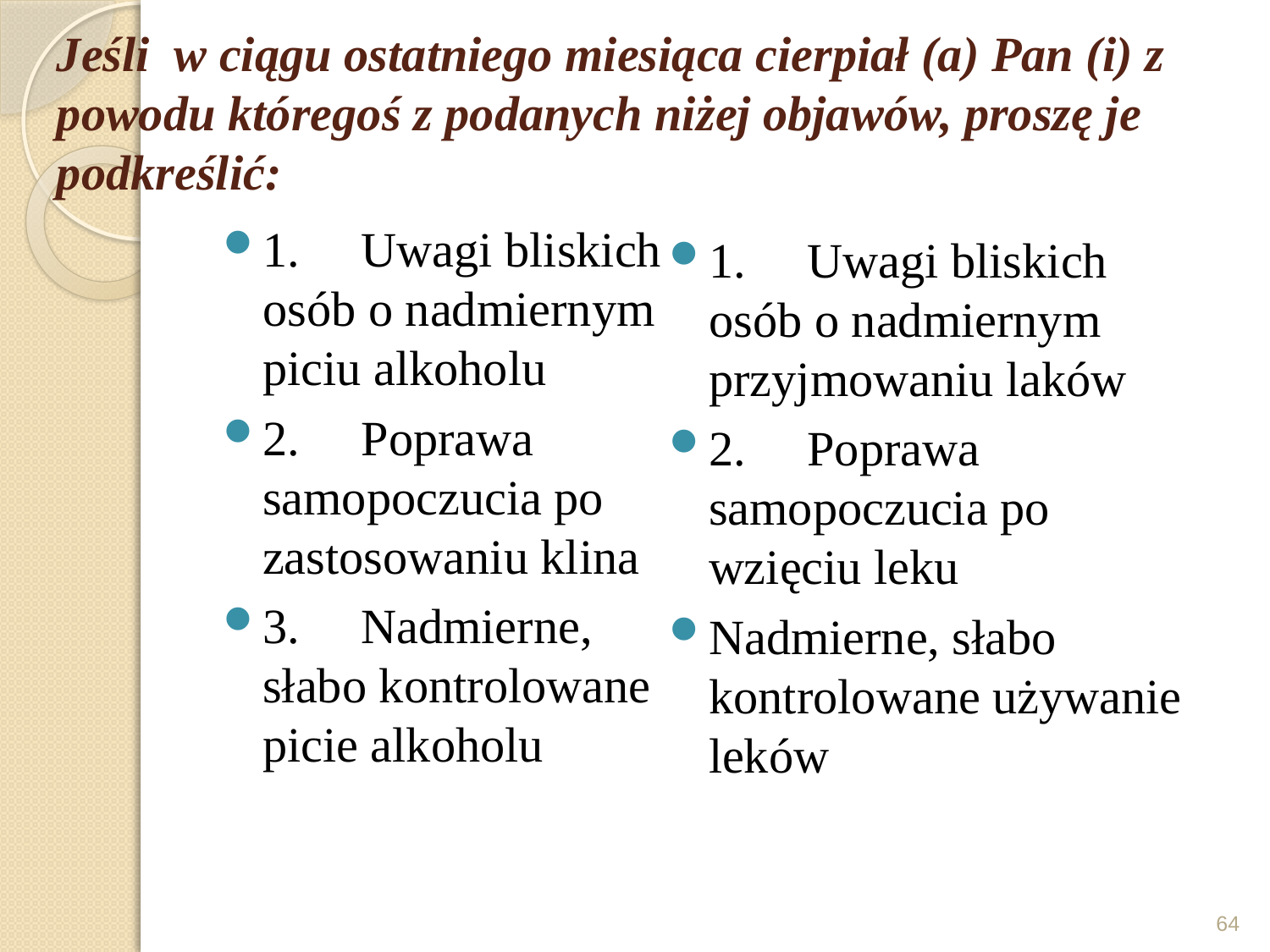

# Jeśli  w ciągu ostatniego miesiąca cierpiał (a) Pan (i) z powodu któregoś z podanych niżej objawów, proszę je podkreślić:
1.     Uwagi bliskich osób o nadmiernym piciu alkoholu
2.     Poprawa samopoczucia po zastosowaniu klina
3.     Nadmierne, słabo kontrolowane picie alkoholu

1.     Uwagi bliskich osób o nadmiernym przyjmowaniu laków
2.     Poprawa samopoczucia po wzięciu leku
Nadmierne, słabo kontrolowane używanie leków
64